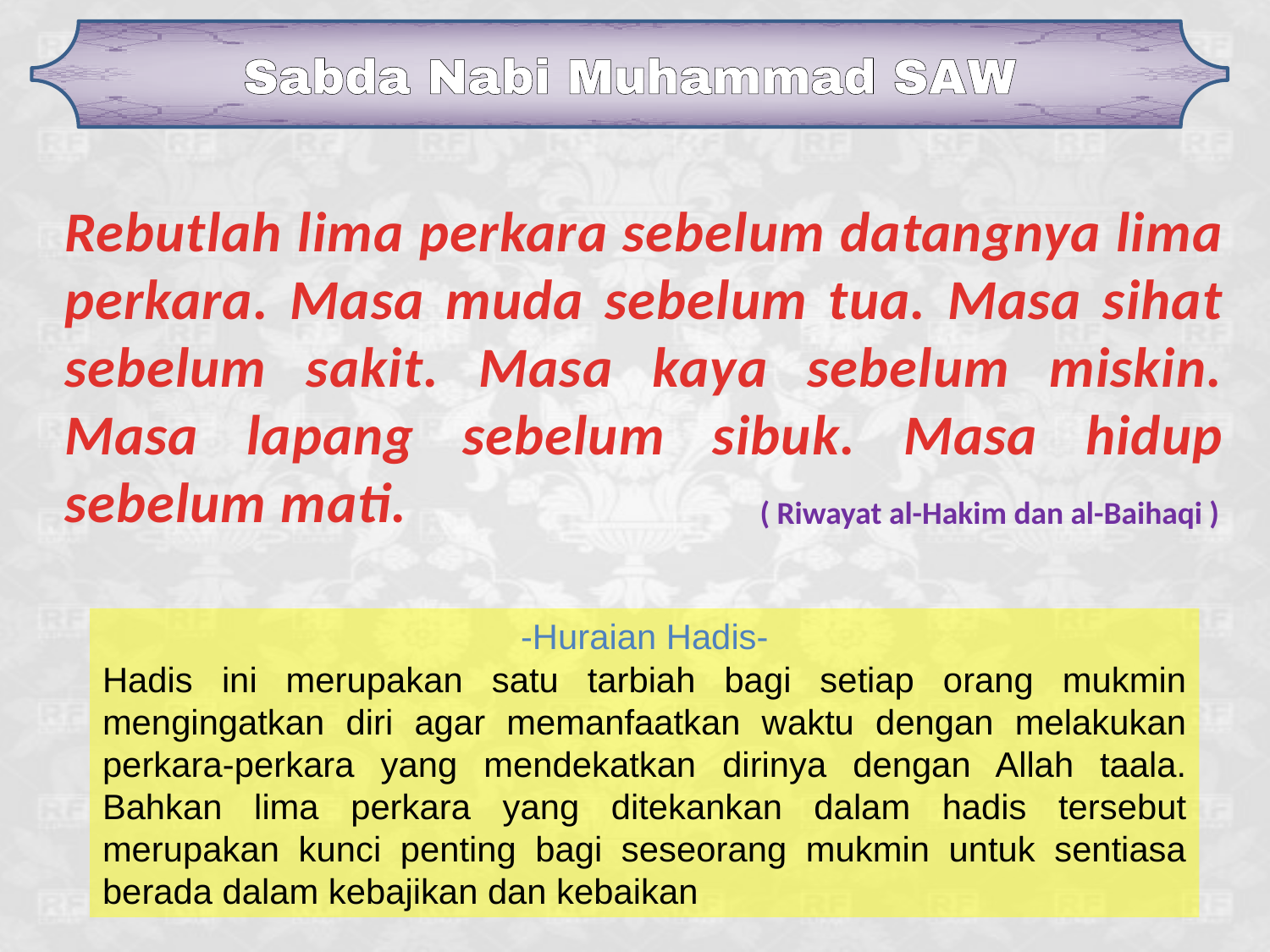

Sabda Nabi Muhammad SAW
Rebutlah lima perkara sebelum datangnya lima perkara. Masa muda sebelum tua. Masa sihat sebelum sakit. Masa kaya sebelum miskin. Masa lapang sebelum sibuk. Masa hidup sebelum mati.
 ( Riwayat al-Hakim dan al-Baihaqi )
-Huraian Hadis-
Hadis ini merupakan satu tarbiah bagi setiap orang mukmin mengingatkan diri agar memanfaatkan waktu dengan melakukan perkara-perkara yang mendekatkan dirinya dengan Allah taala. Bahkan lima perkara yang ditekankan dalam hadis tersebut merupakan kunci penting bagi seseorang mukmin untuk sentiasa berada dalam kebajikan dan kebaikan